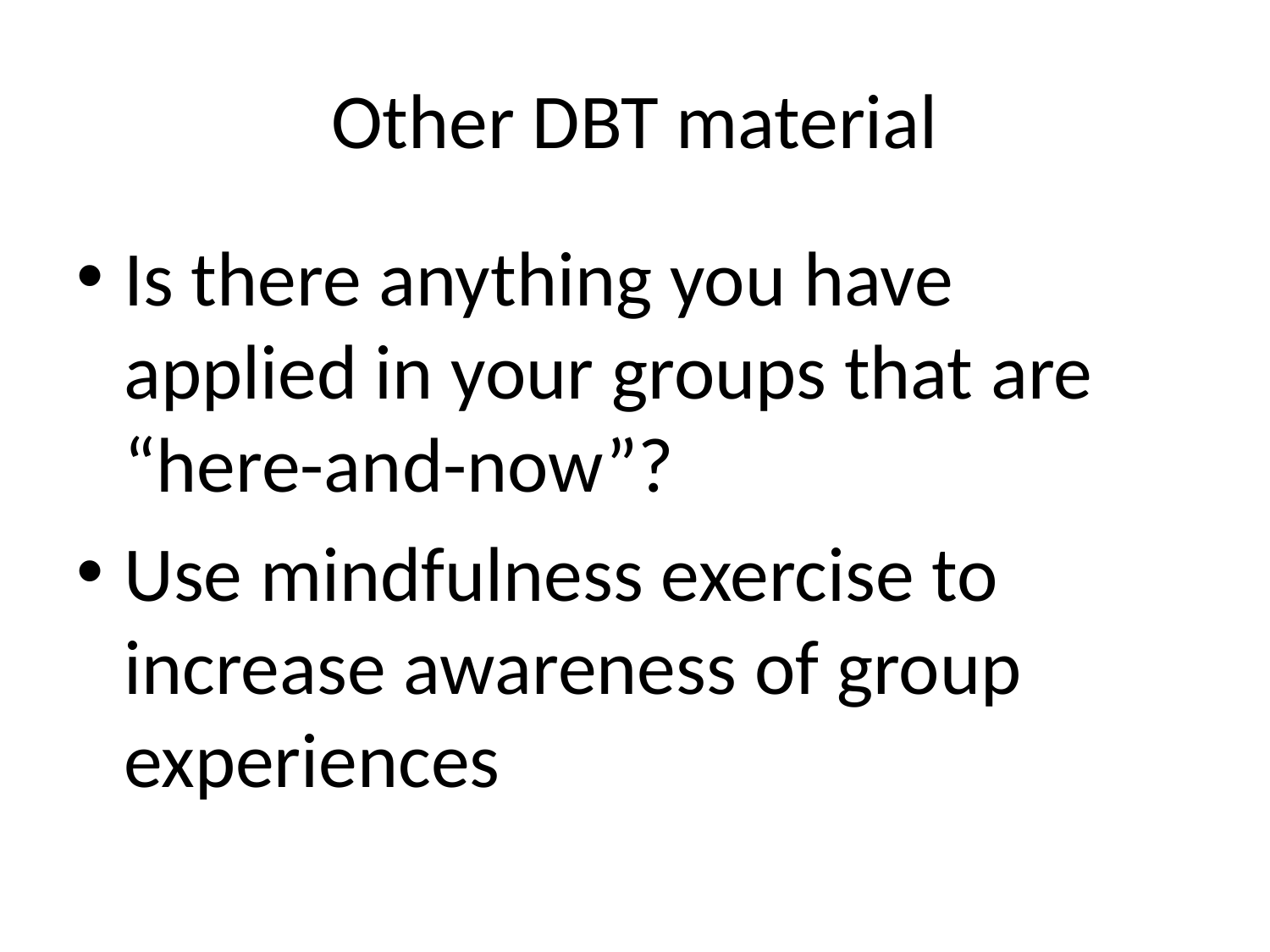

# Other DBT material
Is there anything you have applied in your groups that are “here-and-now”?
Use mindfulness exercise to increase awareness of group experiences